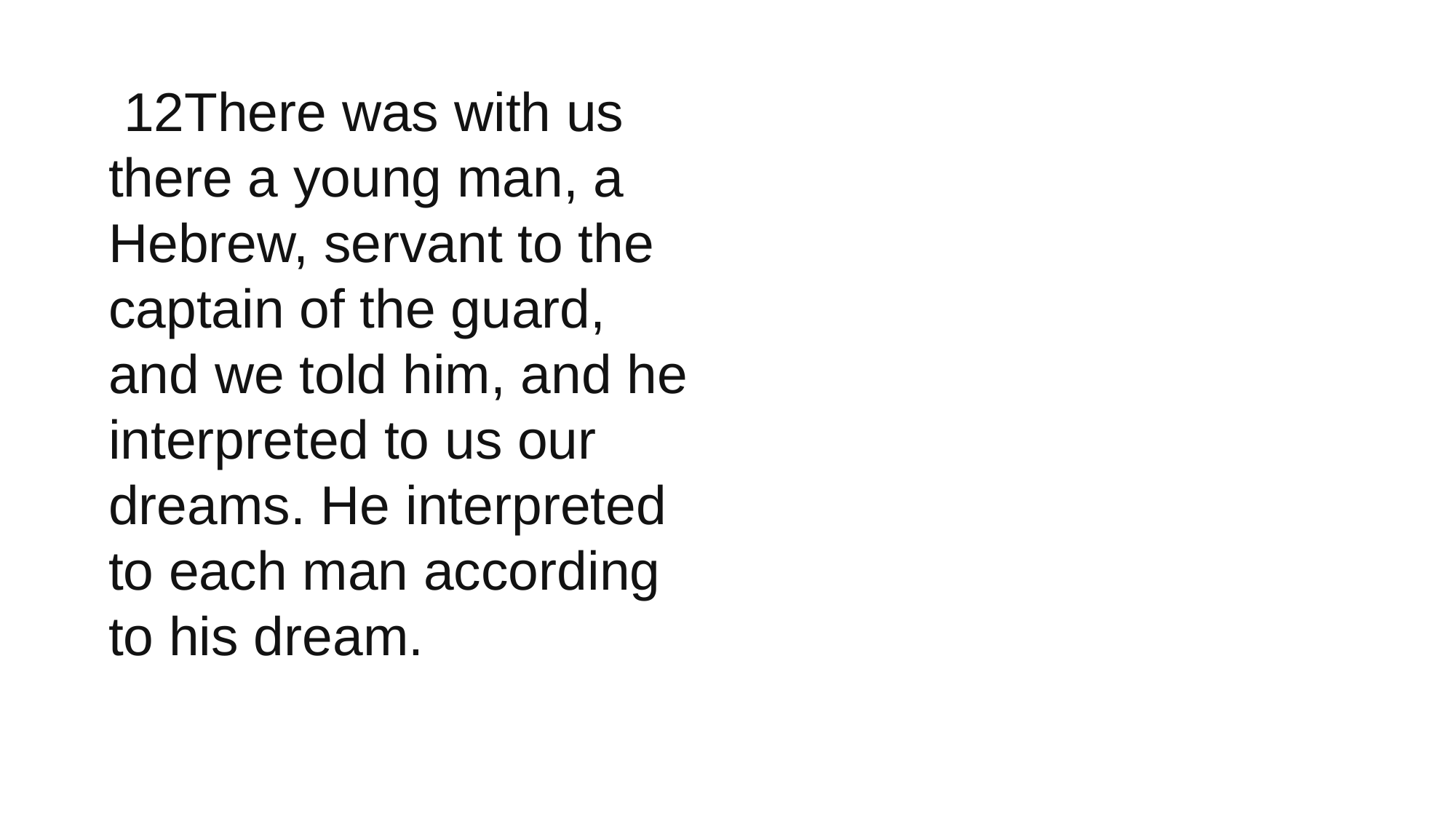

12There was with us there a young man, a Hebrew, servant to the captain of the guard, and we told him, and he interpreted to us our dreams. He interpreted to each man according to his dream.